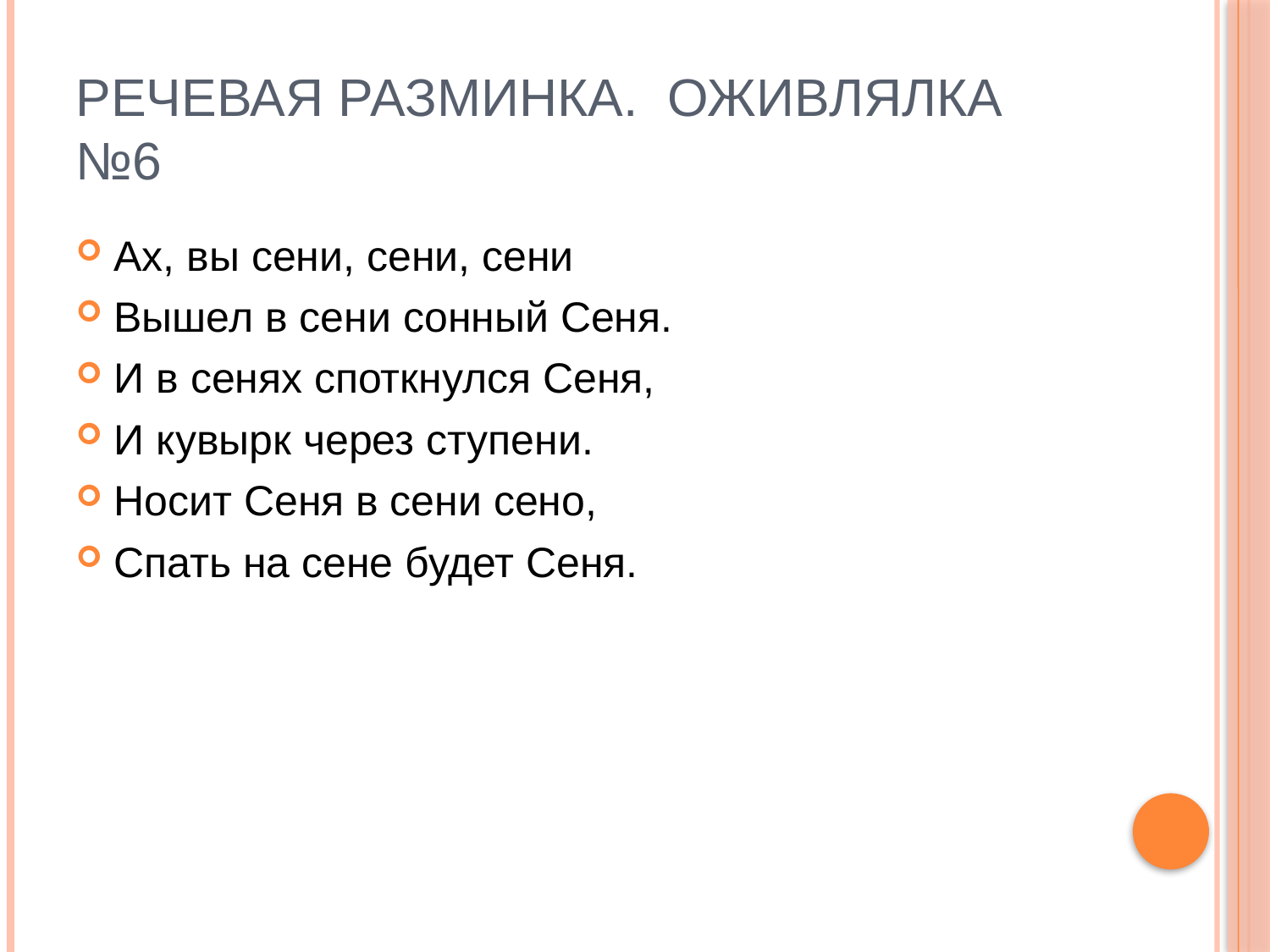

# Речевая разминка.  Оживлялка №6
Ах, вы сени, сени, сени
Вышел в сени сонный Сеня.
И в сенях споткнулся Сеня,
И кувырк через ступени.
Носит Сеня в сени сено,
Спать на сене будет Сеня.